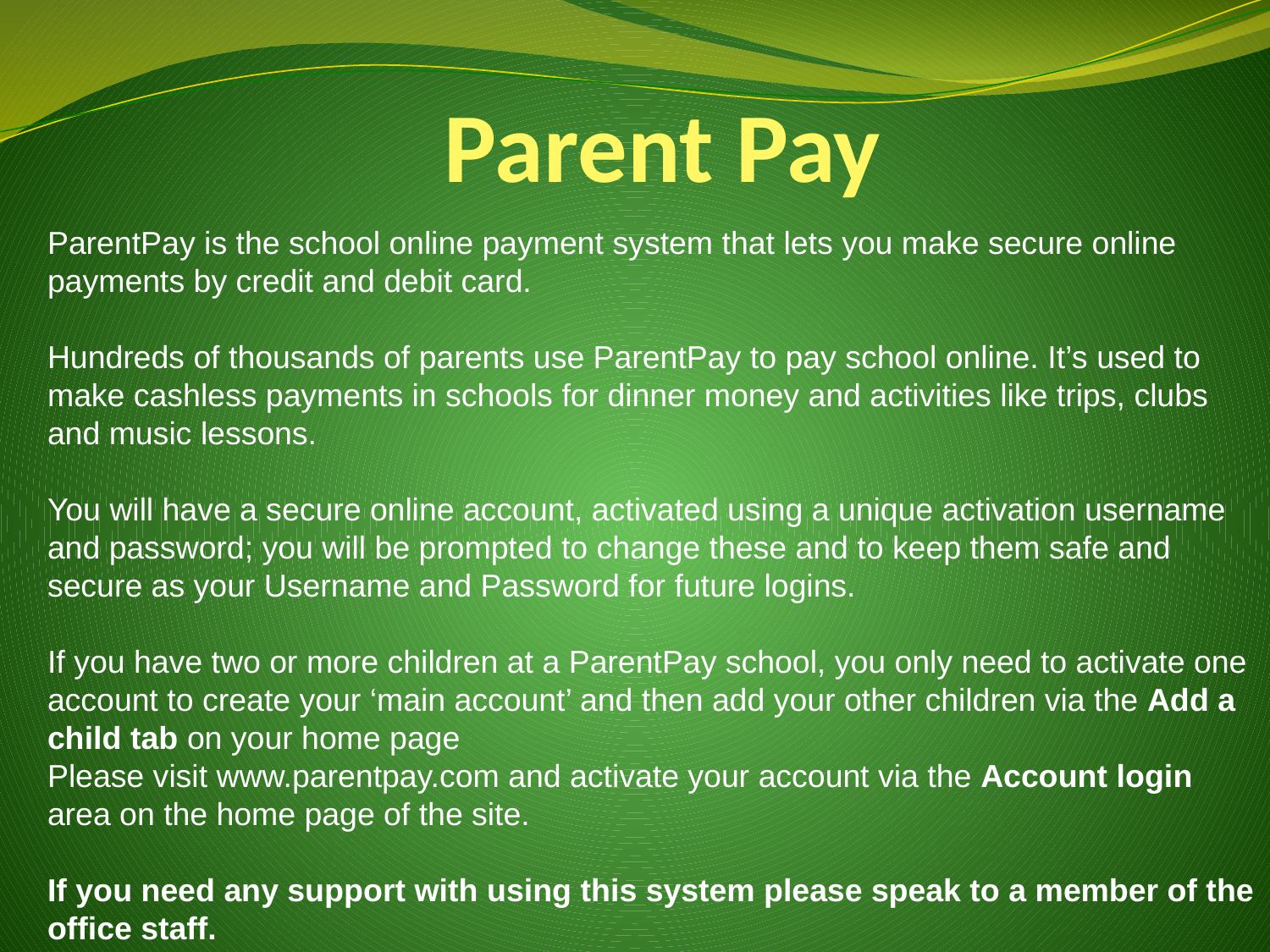

# Parent Pay
ParentPay is the school online payment system that lets you make secure online payments by credit and debit card.

Hundreds of thousands of parents use ParentPay to pay school online. It’s used to make cashless payments in schools for dinner money and activities like trips, clubs and music lessons.

You will have a secure online account, activated using a unique activation username and password; you will be prompted to change these and to keep them safe and secure as your Username and Password for future logins.

If you have two or more children at a ParentPay school, you only need to activate one account to create your ‘main account’ and then add your other children via the Add a child tab on your home page
Please visit www.parentpay.com and activate your account via the Account login area on the home page of the site.

If you need any support with using this system please speak to a member of the office staff.